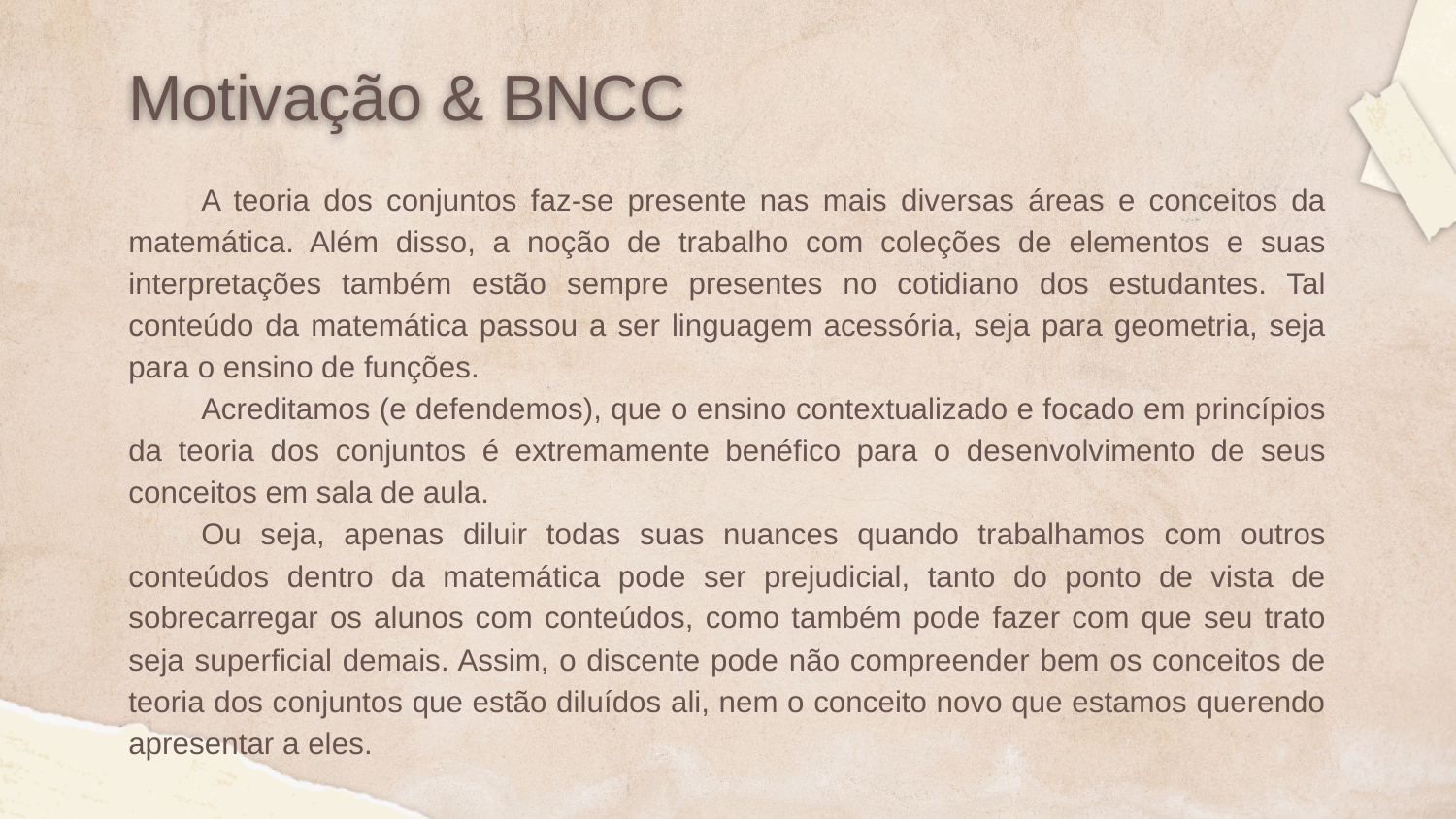

Motivação & BNCC
A teoria dos conjuntos faz-se presente nas mais diversas áreas e conceitos da matemática. Além disso, a noção de trabalho com coleções de elementos e suas interpretações também estão sempre presentes no cotidiano dos estudantes. Tal conteúdo da matemática passou a ser linguagem acessória, seja para geometria, seja para o ensino de funções.
Acreditamos (e defendemos), que o ensino contextualizado e focado em princípios da teoria dos conjuntos é extremamente benéfico para o desenvolvimento de seus conceitos em sala de aula.
Ou seja, apenas diluir todas suas nuances quando trabalhamos com outros conteúdos dentro da matemática pode ser prejudicial, tanto do ponto de vista de sobrecarregar os alunos com conteúdos, como também pode fazer com que seu trato seja superficial demais. Assim, o discente pode não compreender bem os conceitos de teoria dos conjuntos que estão diluídos ali, nem o conceito novo que estamos querendo apresentar a eles.